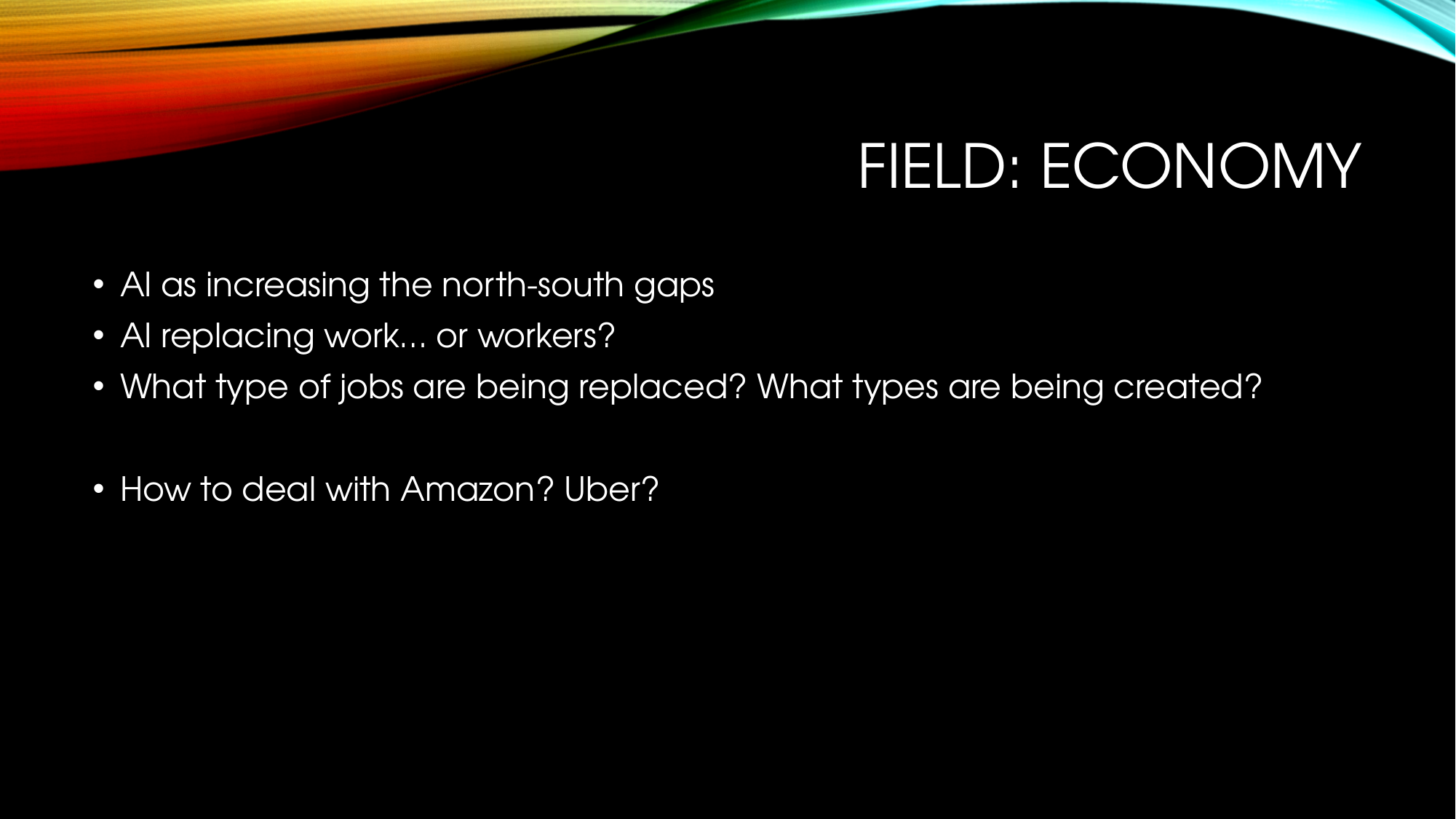

# Field: ECONOMY
AI as increasing the north-south gaps
AI replacing work… or workers?
What type of jobs are being replaced? What types are being created?

How to deal with Amazon? Uber?